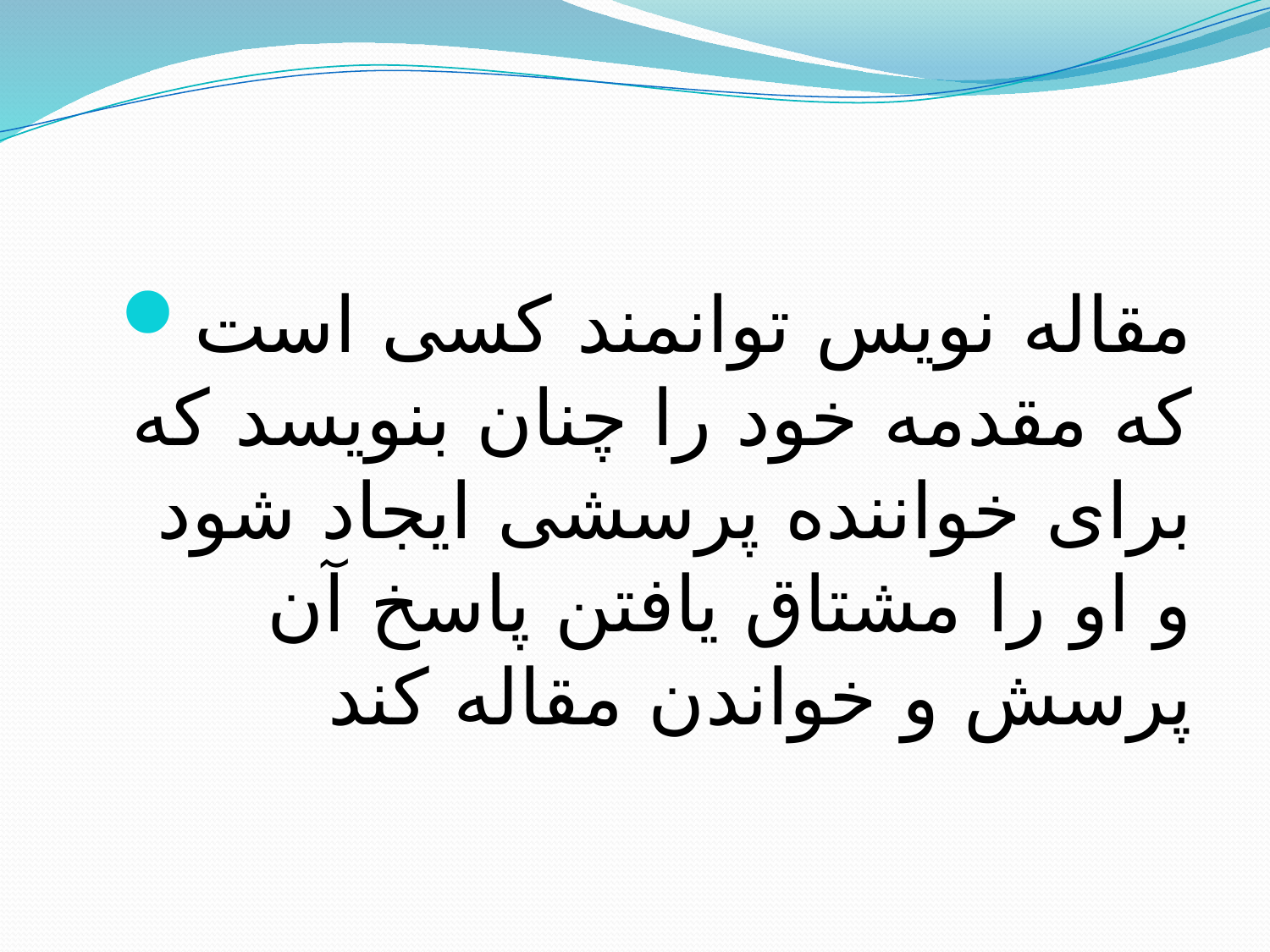

مقاله نویس توانمند کسی است که مقدمه خود را چنان بنویسد که برای خواننده پرسشی ایجاد شود و او را مشتاق یافتن پاسخ آن پرسش و خواندن مقاله کند